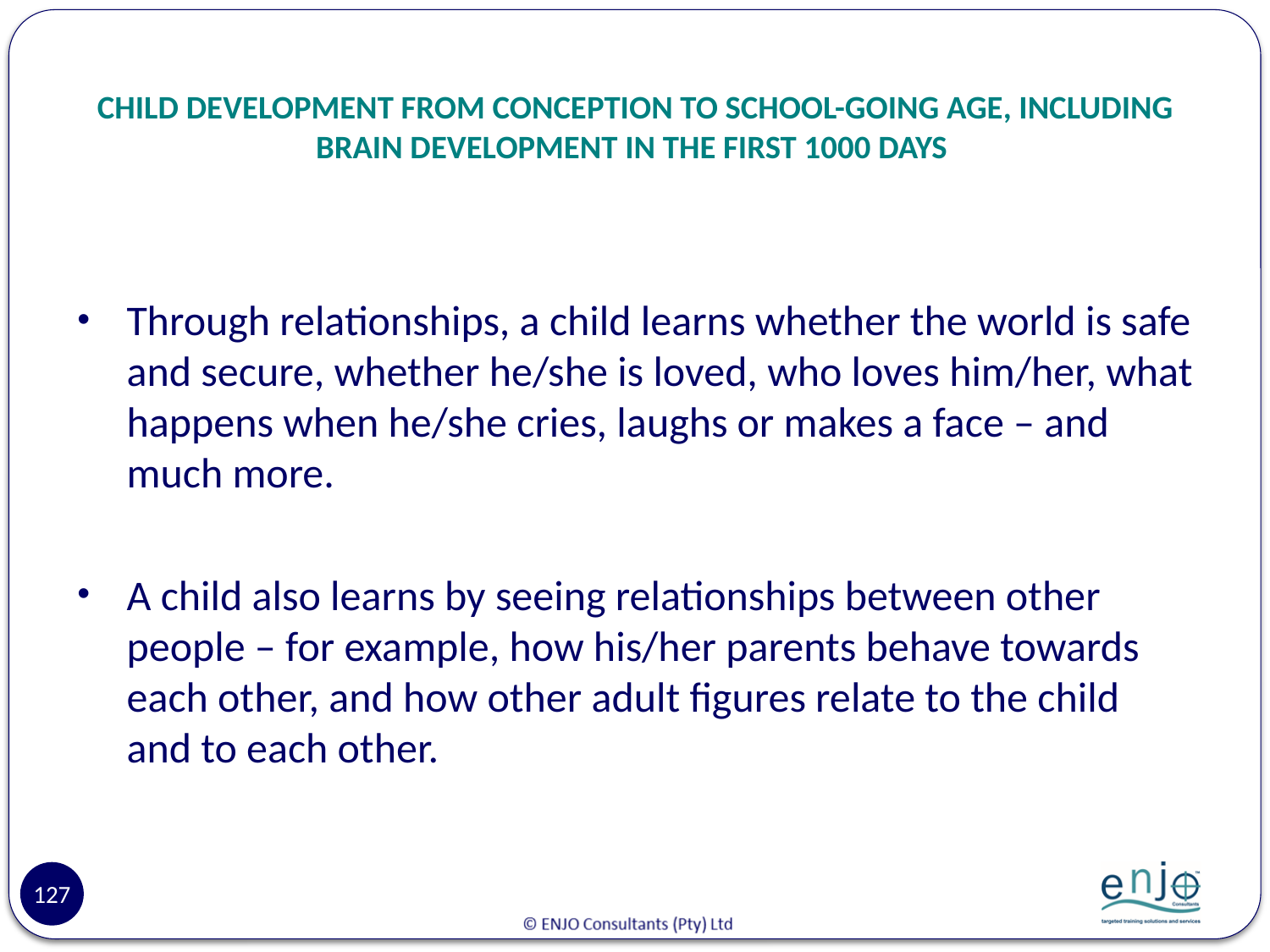

# CHILD DEVELOPMENT FROM CONCEPTION TO SCHOOL-GOING AGE, INCLUDING BRAIN DEVELOPMENT IN THE FIRST 1000 DAYS
Through relationships, a child learns whether the world is safe and secure, whether he/she is loved, who loves him/her, what happens when he/she cries, laughs or makes a face – and much more.

A child also learns by seeing relationships between other people – for example, how his/her parents behave towards each other, and how other adult figures relate to the child and to each other.

127